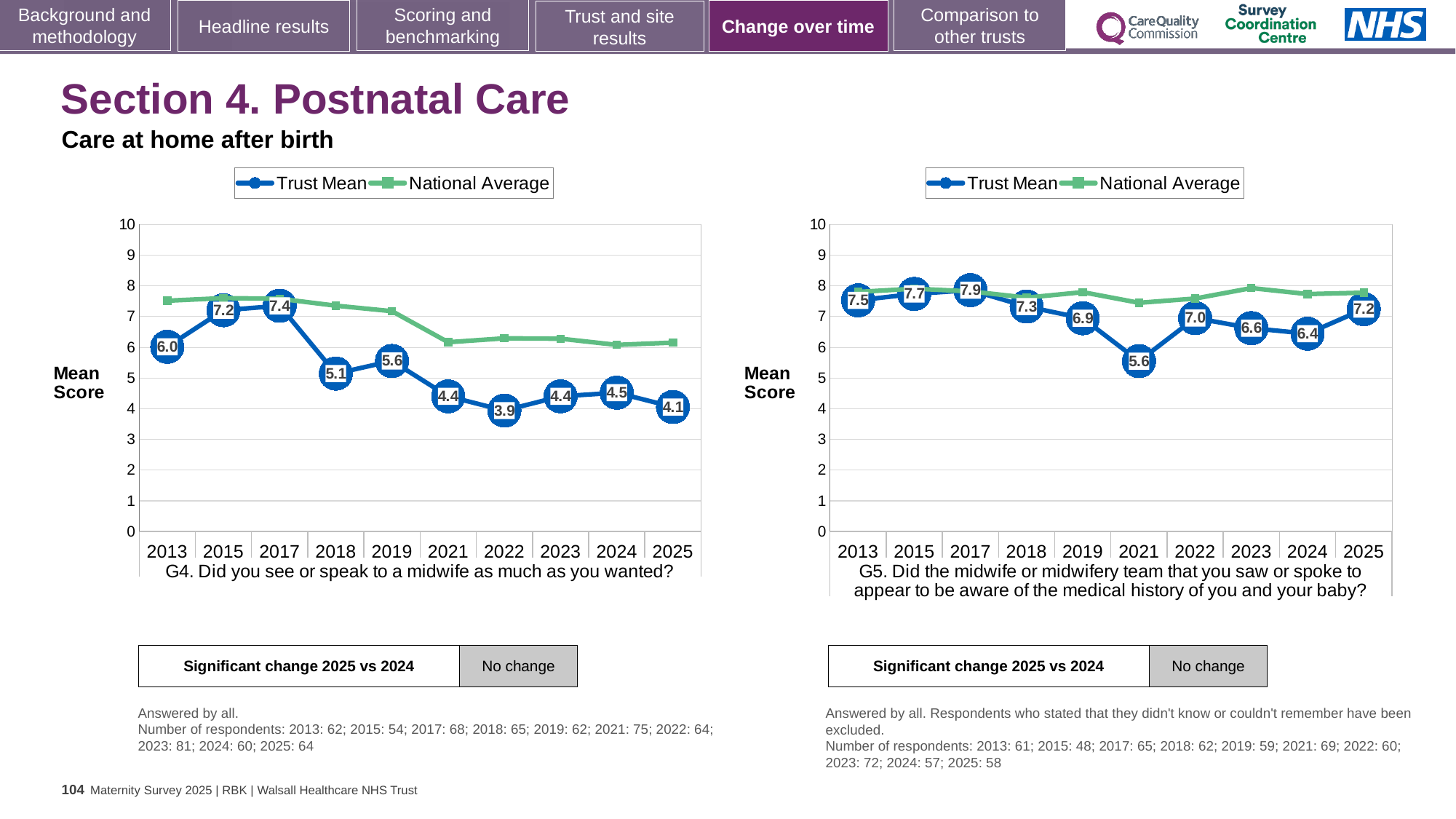

# Section 4. Postnatal Care
Care at home after birth

### Chart

| Category | Trust Mean | National Average |
|---|---|---|
| 2013 | 6.016333329432371 | 7.515580972333314 |
| 2015 | 7.206422835871347 | 7.601427912062792 |
| 2017 | 7.351974852480019 | 7.58010620655704 |
| 2018 | 5.144391399070226 | 7.354810064935795 |
| 2019 | 5.554487580147049 | 7.175228924779978 |
| 2021 | 4.403495898937909 | 6.165367048399976 |
| 2022 | 3.940548052136355 | 6.292105891967137 |
| 2023 | 4.403716853538658 | 6.279401313954132 |
| 2024 | 4.52196718322498 | 6.07845289652032 |
| 2025 | 4.05617324293942 | 6.153022507697577 |

### Chart

| Category | Trust Mean | National Average |
|---|---|---|
| 2013 | 7.529098120814097 | 7.802225802191623 |
| 2015 | 7.736406552148052 | 7.90743851470243 |
| 2017 | 7.860862256920836 | 7.819789024011434 |
| 2018 | 7.326276737541022 | 7.616704316805158 |
| 2019 | 6.94499792714497 | 7.794212327855689 |
| 2021 | 5.551128785637443 | 7.44762572455776 |
| 2022 | 6.95104685496774 | 7.587248377463092 |
| 2023 | 6.6230471726375 | 7.926276822703995 |
| 2024 | 6.4438107121251 | 7.73212761871569 |
| 2025 | 7.242357926096232 | 7.77733803629453 |
| Significant change 2025 vs 2024 | No change |
| --- | --- |
| Significant change 2025 vs 2024 | No change |
| --- | --- |
Answered by all.
Number of respondents: 2013: 62; 2015: 54; 2017: 68; 2018: 65; 2019: 62; 2021: 75; 2022: 64; 2023: 81; 2024: 60; 2025: 64
Answered by all. Respondents who stated that they didn't know or couldn't remember have been excluded.
Number of respondents: 2013: 61; 2015: 48; 2017: 65; 2018: 62; 2019: 59; 2021: 69; 2022: 60; 2023: 72; 2024: 57; 2025: 58
104